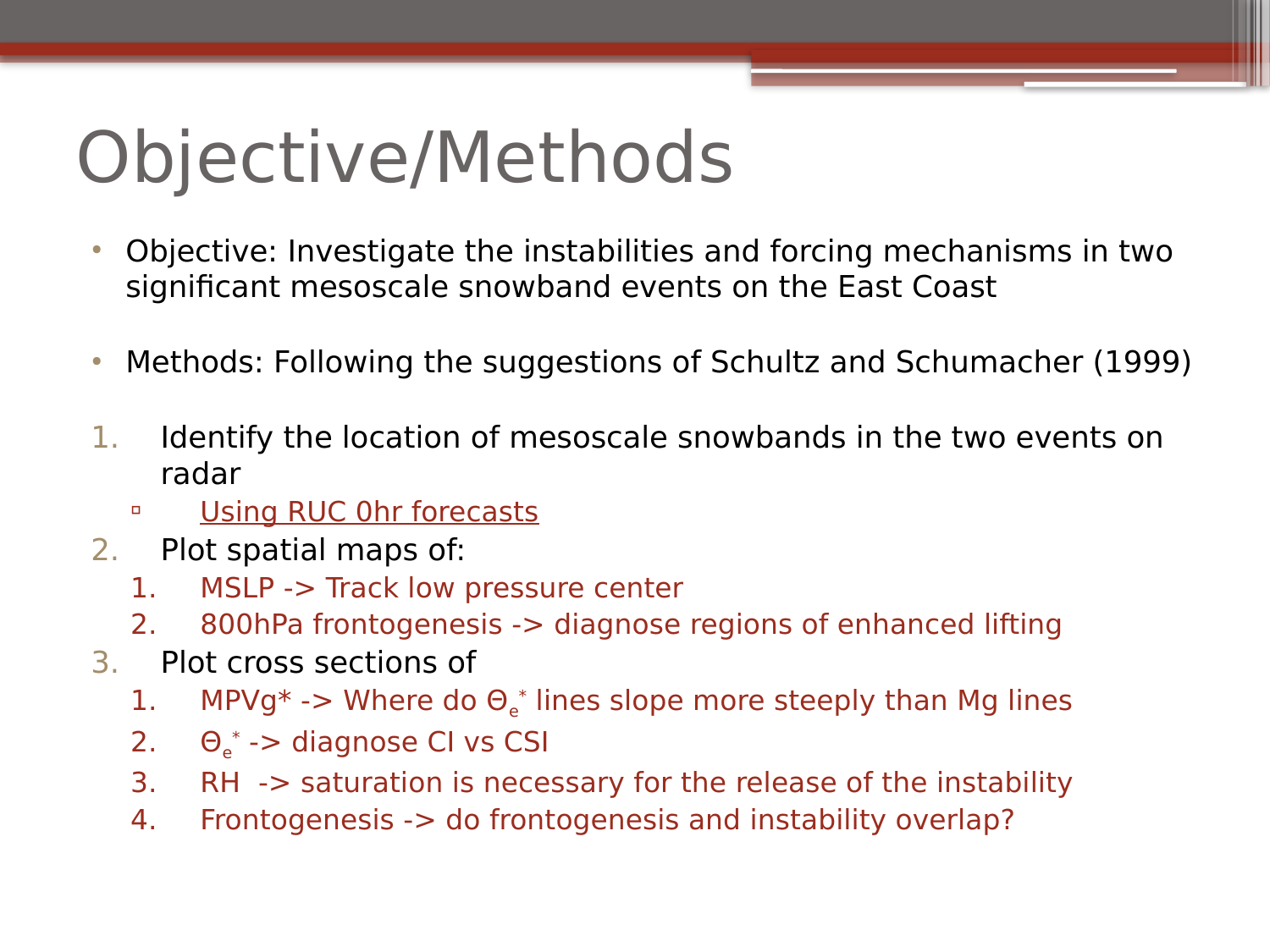

# Objective/Methods
Objective: Investigate the instabilities and forcing mechanisms in two significant mesoscale snowband events on the East Coast
Methods: Following the suggestions of Schultz and Schumacher (1999)
Identify the location of mesoscale snowbands in the two events on radar
Using RUC 0hr forecasts
Plot spatial maps of:
MSLP -> Track low pressure center
800hPa frontogenesis -> diagnose regions of enhanced lifting
Plot cross sections of
MPVg* -> Where do Θe* lines slope more steeply than Mg lines
Θe* -> diagnose CI vs CSI
RH  -> saturation is necessary for the release of the instability
Frontogenesis -> do frontogenesis and instability overlap?